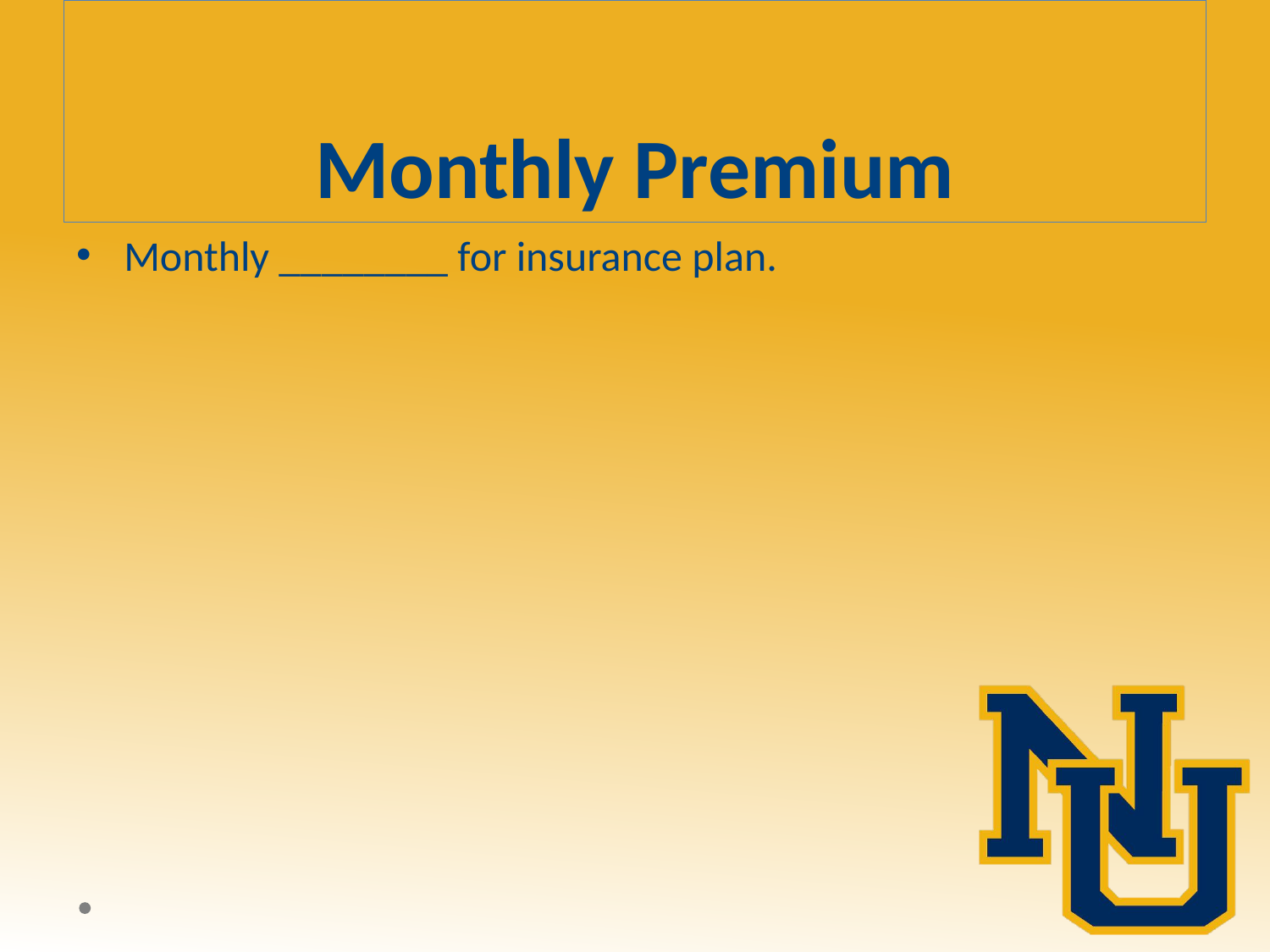

# Monthly Premium
Monthly ________ for insurance plan.